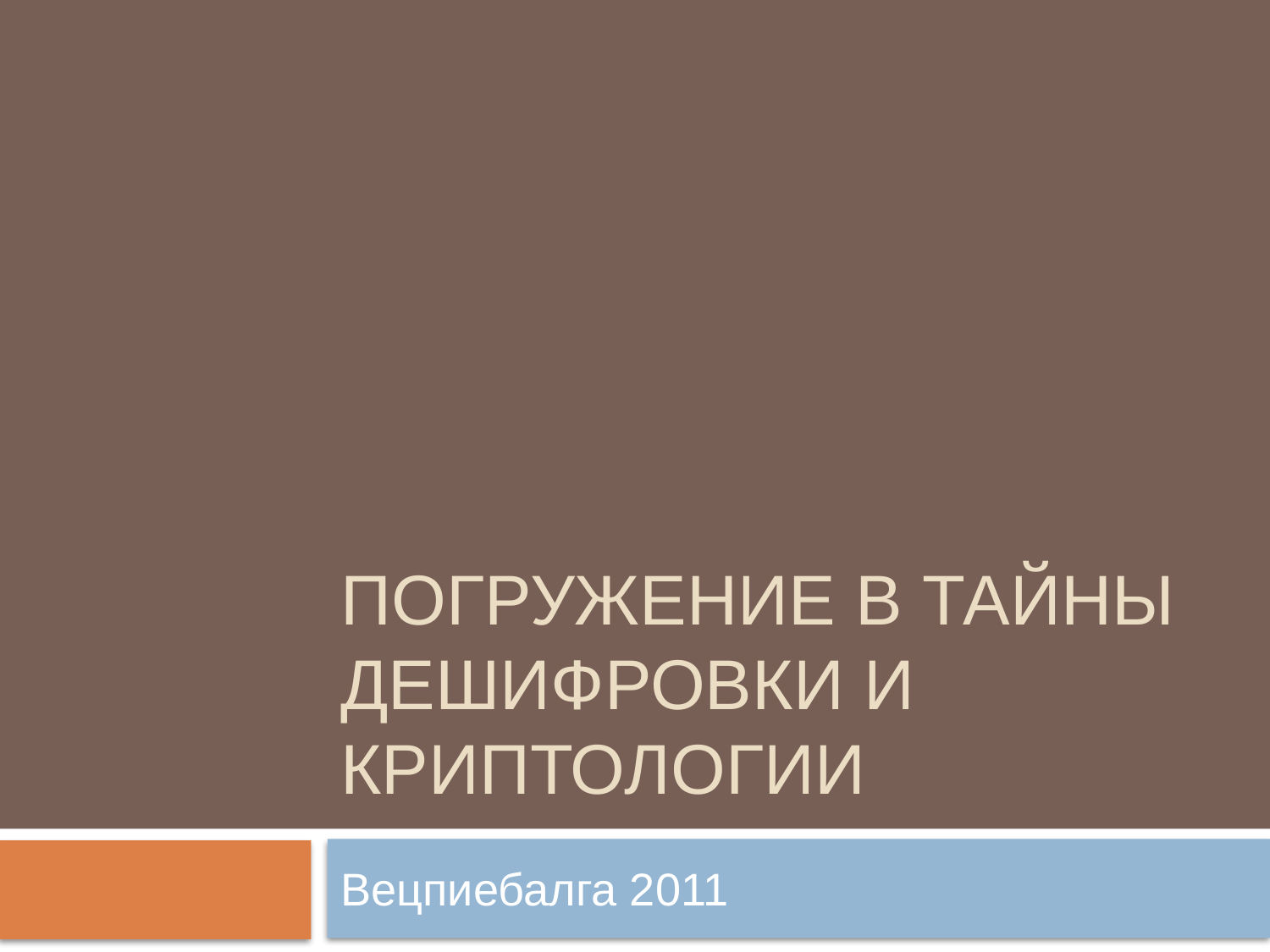

# Погружение в тайны дешифровки и криптологии
Вецпиебалга 2011